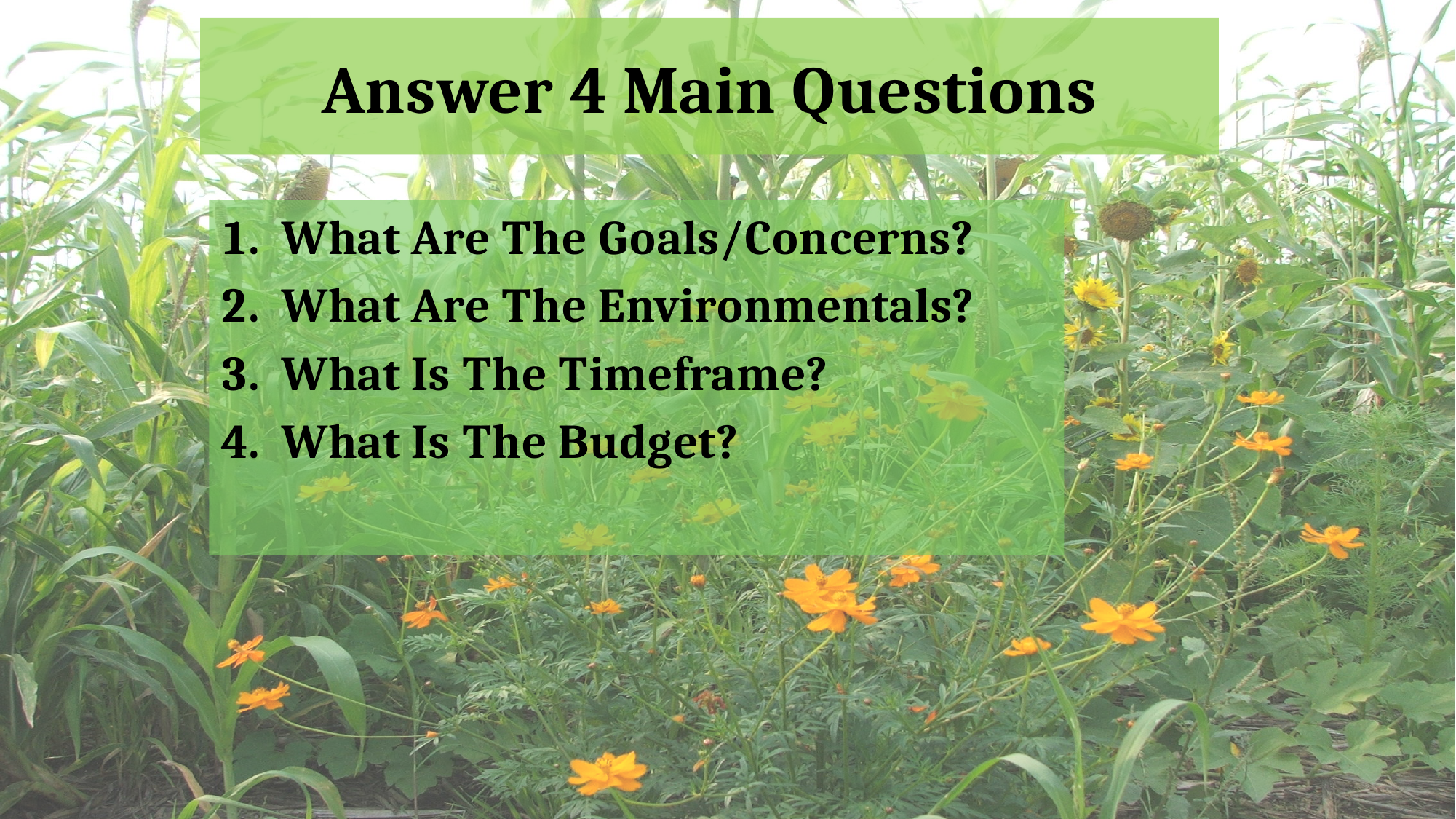

# Answer 4 Main Questions
What Are The Goals/Concerns?
What Are The Environmentals?
What Is The Timeframe?
What Is The Budget?